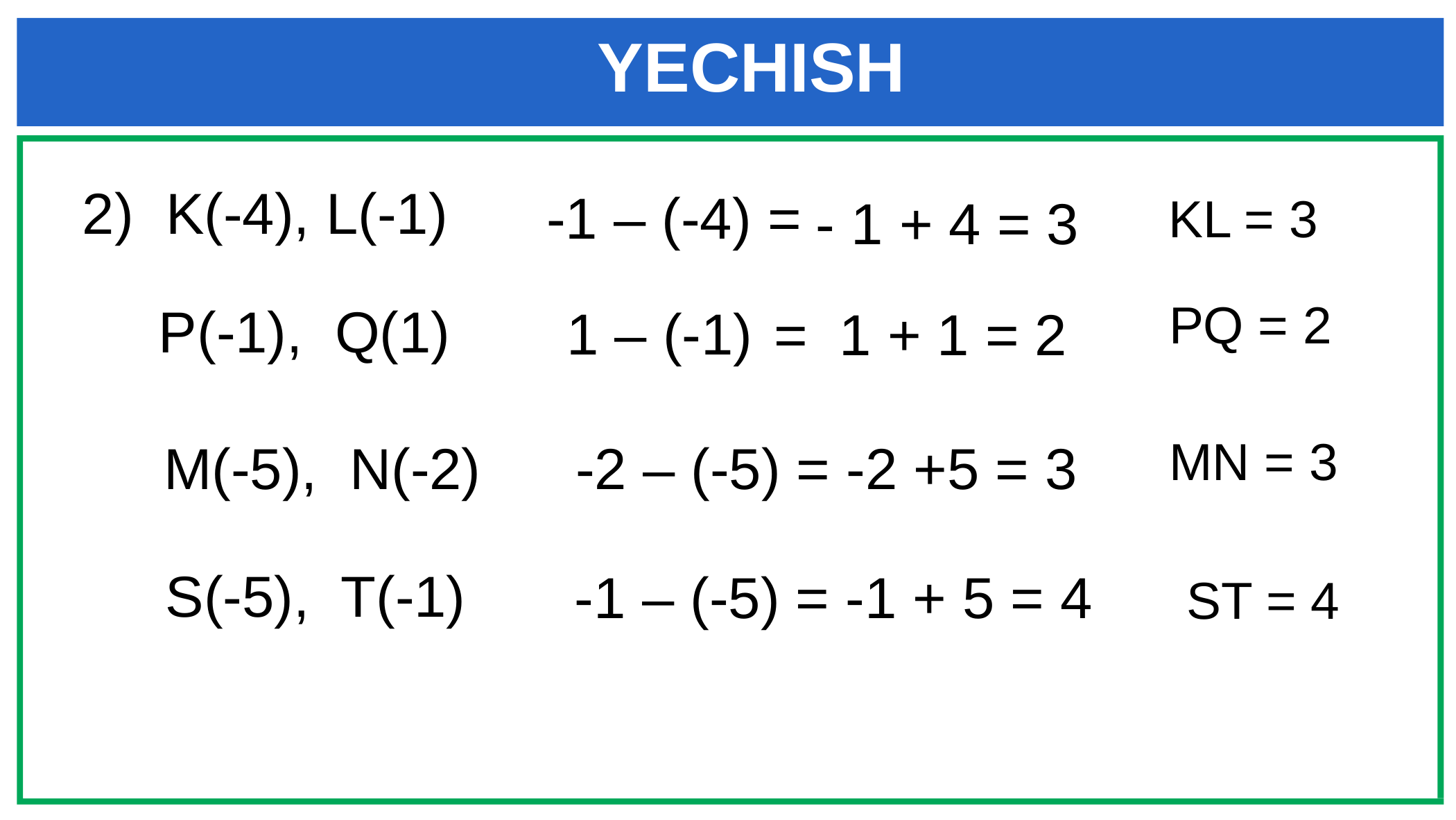

YECHISH
2)  K(-4), L(-1)
 -1 – (-4) =
KL = 3
 - 1 + 4 = 3
PQ = 2
P(-1),  Q(1)
  1 – (-1)
=  1 + 1 = 2
MN = 3
M(-5),  N(-2)
  -2 – (-5) = -2 +5 = 3
S(-5),  T(-1)
  -1 – (-5) = -1 + 5 = 4
ST = 4